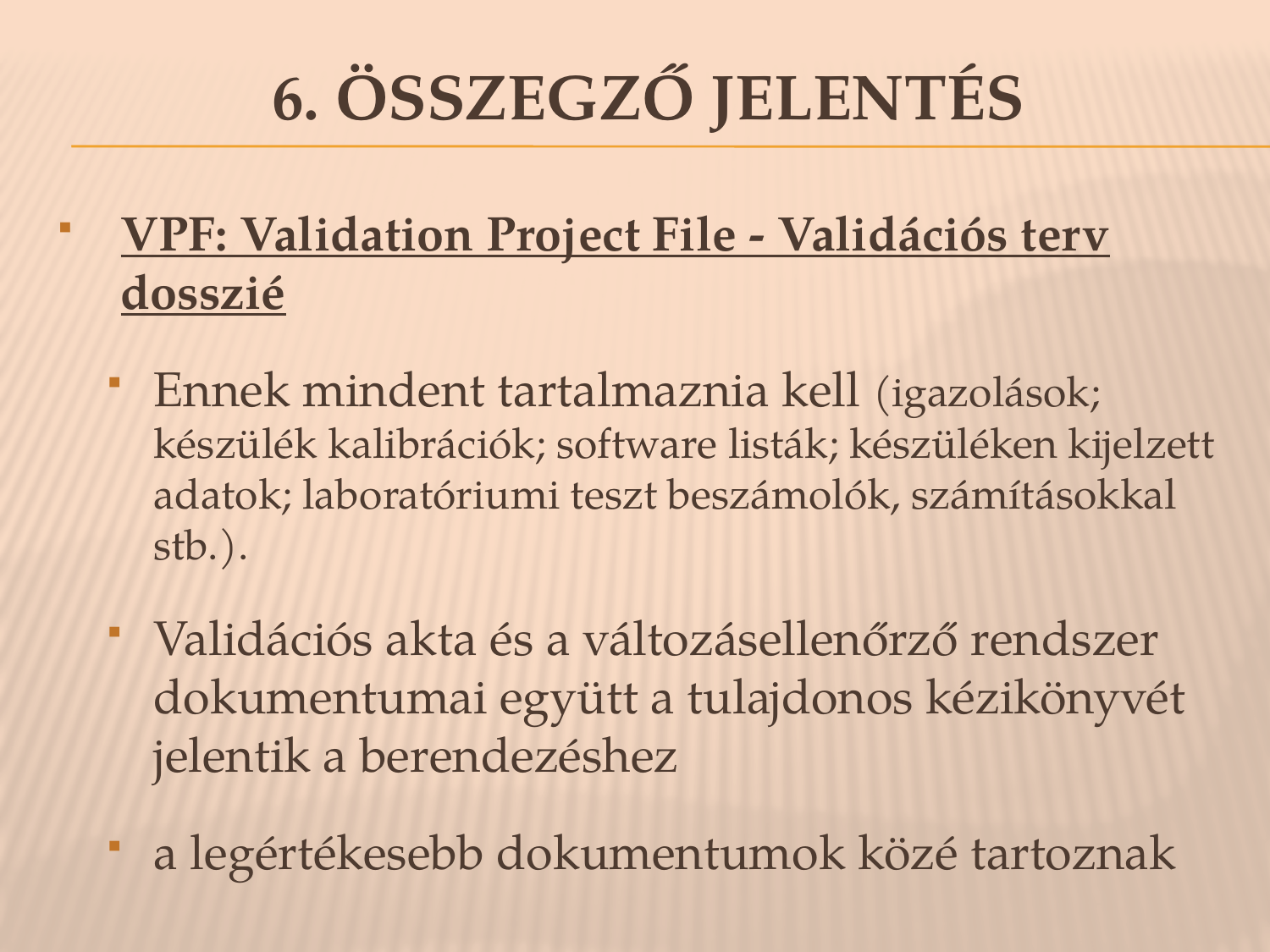

# 6. Összegző jelentés
VPF: Validation Project File - Validációs terv dosszié
Ennek mindent tartalmaznia kell (igazolások; készülék kalibrációk; software listák; készüléken kijelzett adatok; laboratóriumi teszt beszámolók, számításokkal stb.).
Validációs akta és a változásellenőrző rendszer dokumentumai együtt a tulajdonos kézikönyvét jelentik a berendezéshez
a legértékesebb dokumentumok közé tartoznak